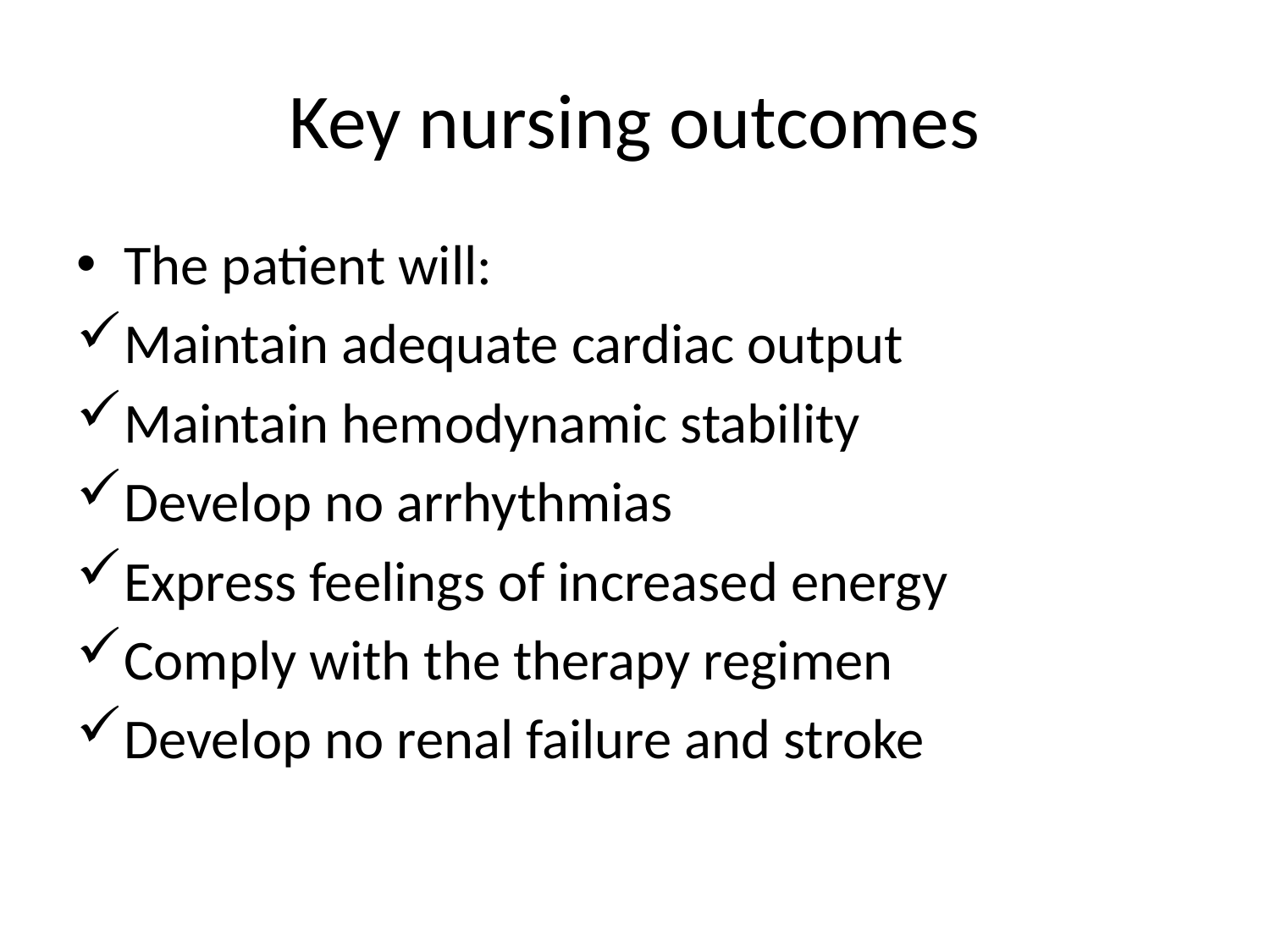

# Key nursing outcomes
The patient will:
Maintain adequate cardiac output
Maintain hemodynamic stability
Develop no arrhythmias
Express feelings of increased energy
Comply with the therapy regimen
Develop no renal failure and stroke